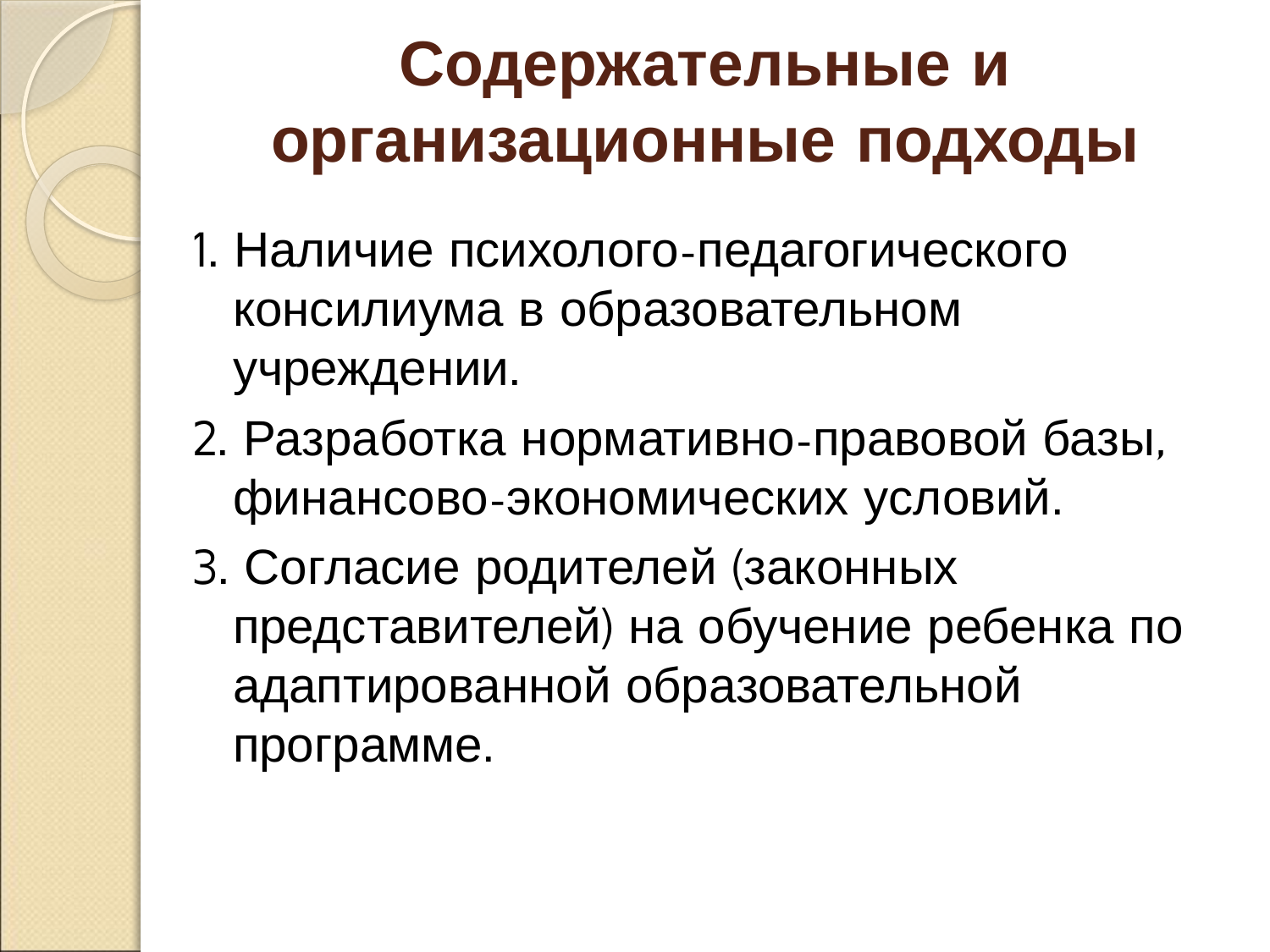

# Содержательные и организационные подходы
1. Наличие психолого-педагогического консилиума в образовательном  учреждении.
2. Разработка нормативно-правовой базы, финансово-экономических условий.
3. Согласие родителей (законных представителей) на обучение ребенка по адаптированной образовательной программе.